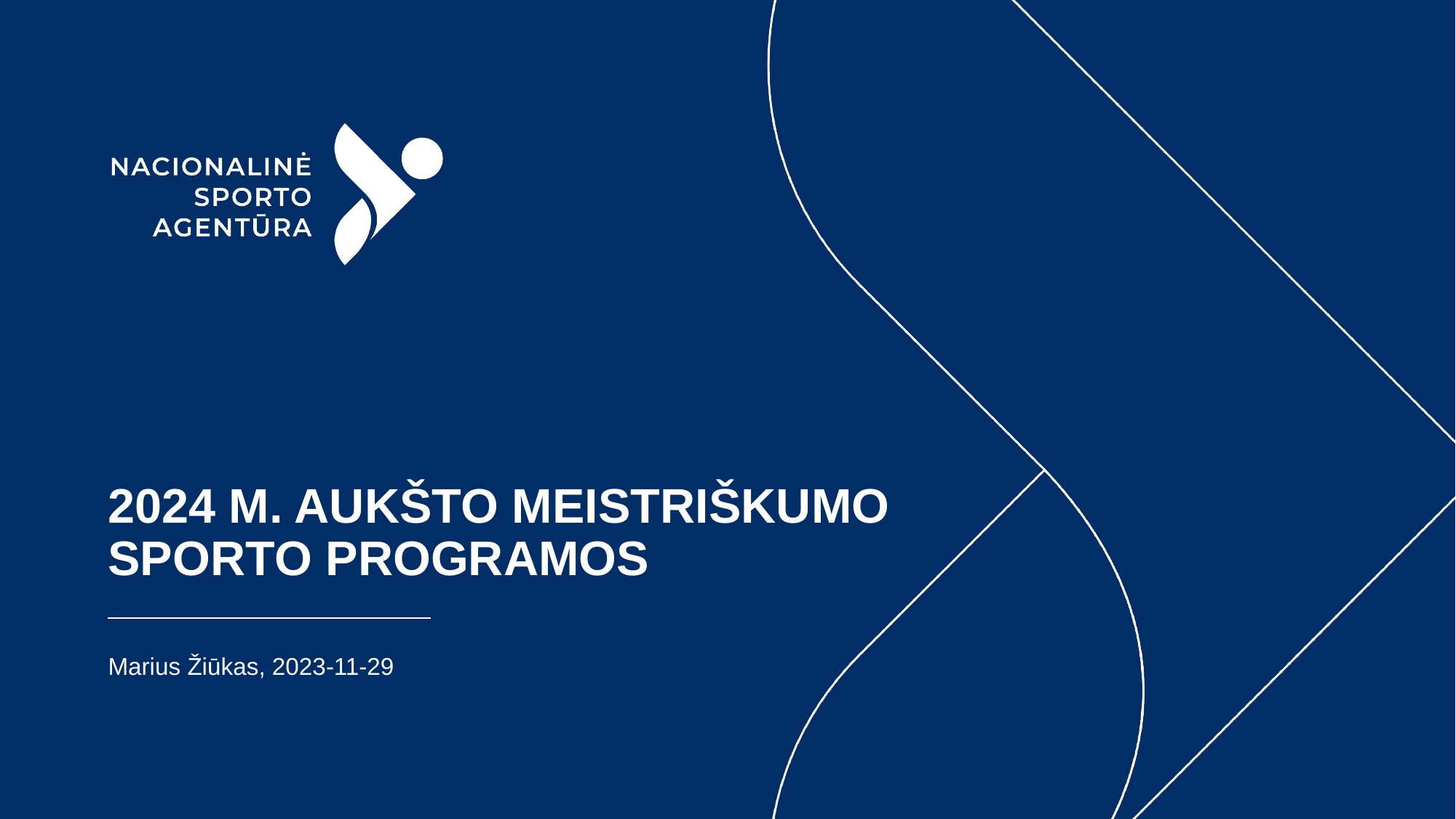

# 2024 M. AUKŠTO MEISTRIŠKUMO SPORTO PROGRAMOS
Marius Žiūkas, 2023-11-29